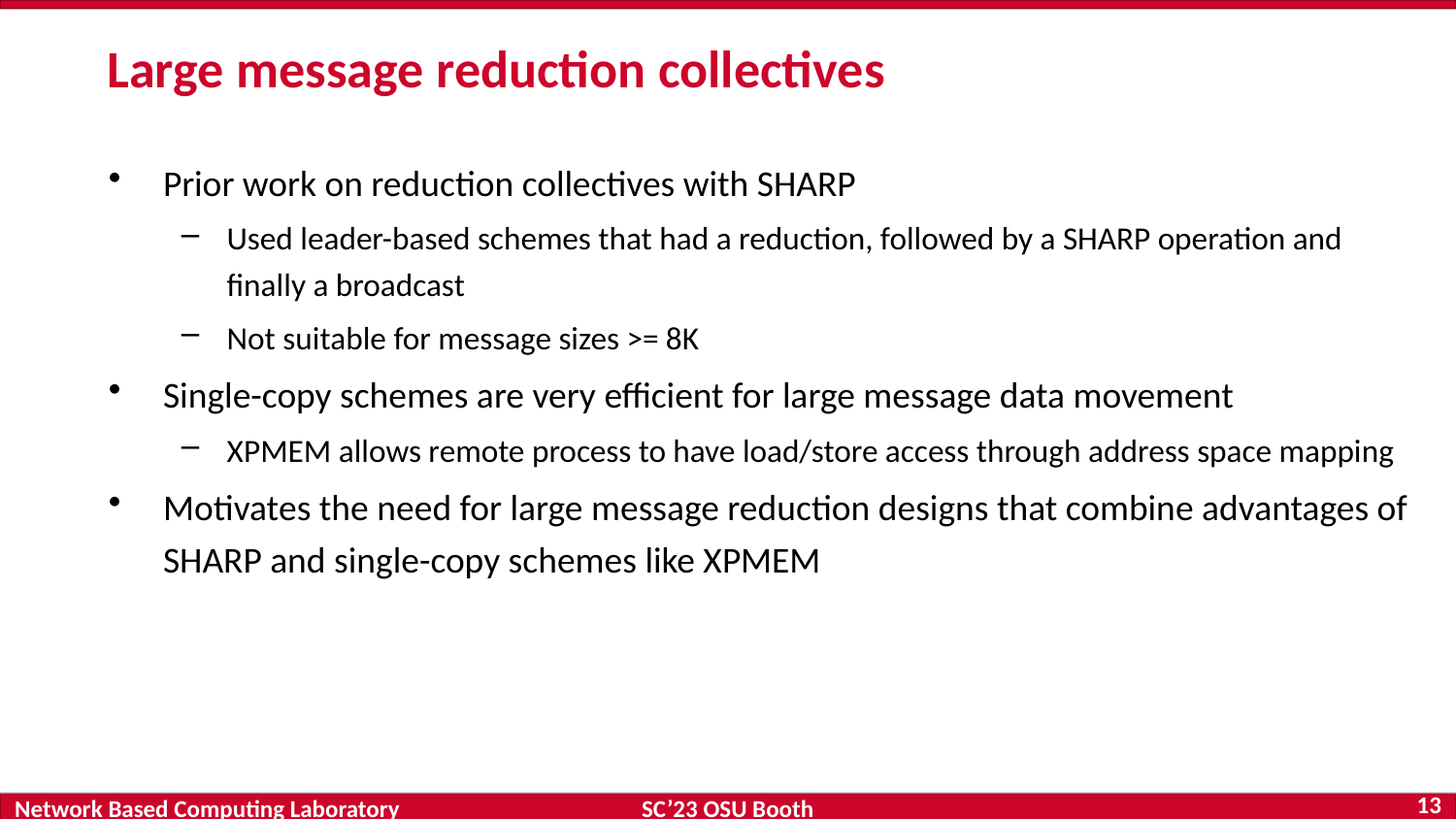

# Large message reduction collectives
Prior work on reduction collectives with SHARP
Used leader-based schemes that had a reduction, followed by a SHARP operation and finally a broadcast
Not suitable for message sizes >= 8K
Single-copy schemes are very efficient for large message data movement
XPMEM allows remote process to have load/store access through address space mapping
Motivates the need for large message reduction designs that combine advantages of SHARP and single-copy schemes like XPMEM